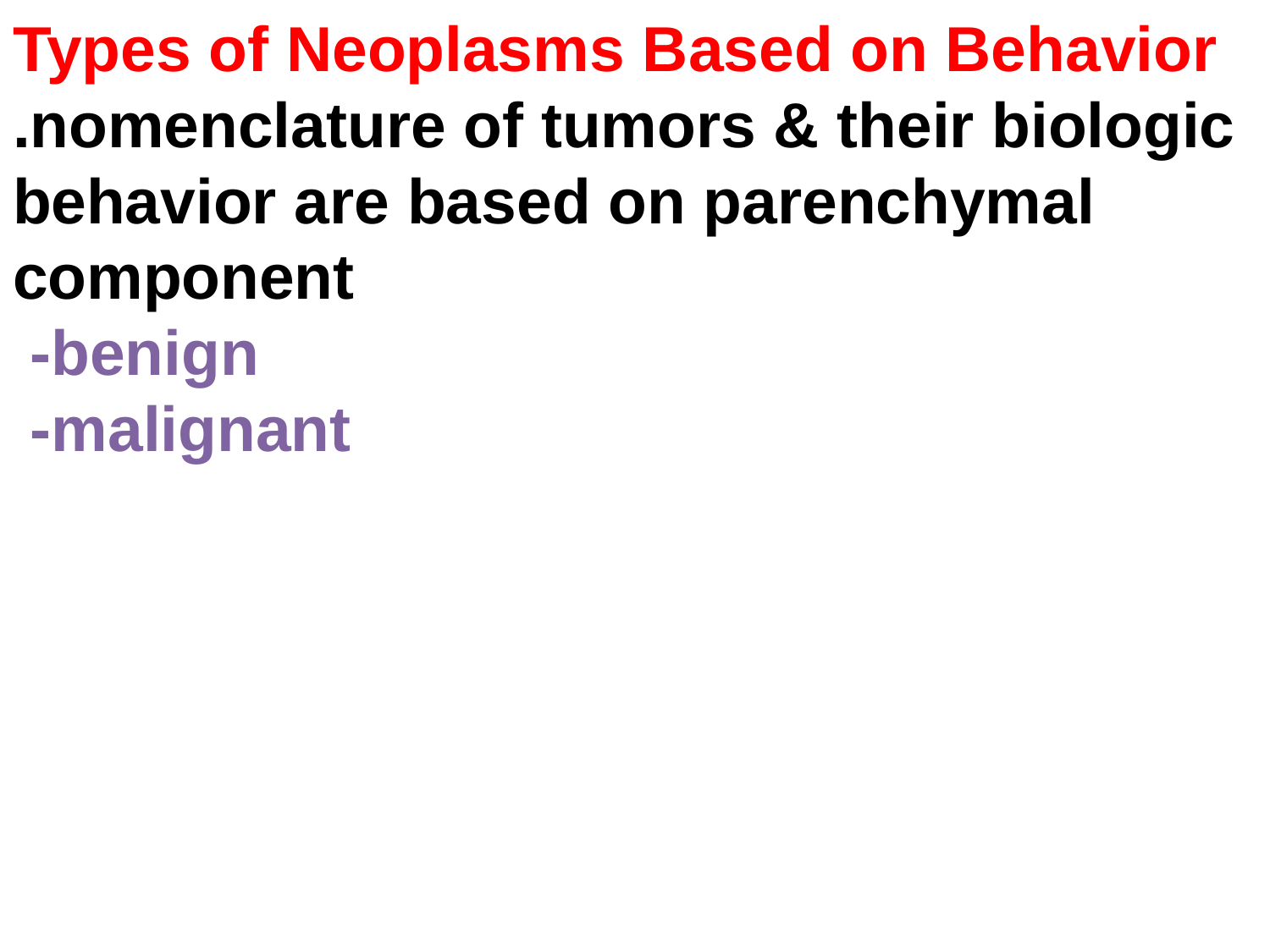

# Types of Neoplasms Based on Behavior .nomenclature of tumors & their biologic  behavior are based on parenchymal         component -benign -malignant